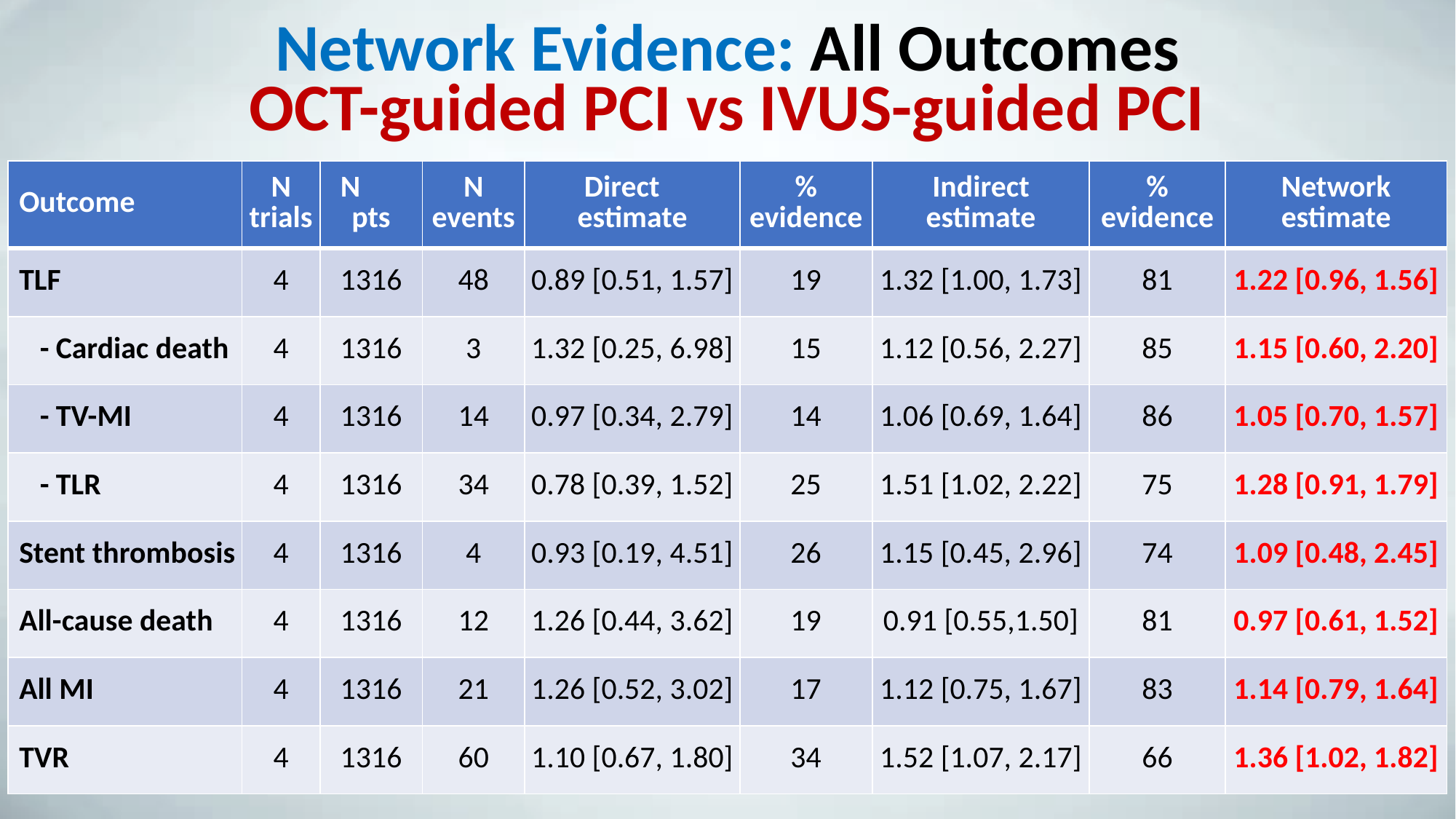

# Network Evidence: All Outcomes OCT-guided PCI vs IVUS-guided PCI
| Outcome | N trials | N pts | N events | Direct estimate | % evidence | Indirect estimate | % evidence | Network estimate |
| --- | --- | --- | --- | --- | --- | --- | --- | --- |
| TLF | 4 | 1316 | 48 | 0.89 [0.51, 1.57] | 19 | 1.32 [1.00, 1.73] | 81 | 1.22 [0.96, 1.56] |
| - Cardiac death | 4 | 1316 | 3 | 1.32 [0.25, 6.98] | 15 | 1.12 [0.56, 2.27] | 85 | 1.15 [0.60, 2.20] |
| - TV-MI | 4 | 1316 | 14 | 0.97 [0.34, 2.79] | 14 | 1.06 [0.69, 1.64] | 86 | 1.05 [0.70, 1.57] |
| - TLR | 4 | 1316 | 34 | 0.78 [0.39, 1.52] | 25 | 1.51 [1.02, 2.22] | 75 | 1.28 [0.91, 1.79] |
| Stent thrombosis | 4 | 1316 | 4 | 0.93 [0.19, 4.51] | 26 | 1.15 [0.45, 2.96] | 74 | 1.09 [0.48, 2.45] |
| All-cause death | 4 | 1316 | 12 | 1.26 [0.44, 3.62] | 19 | 0.91 [0.55,1.50] | 81 | 0.97 [0.61, 1.52] |
| All MI | 4 | 1316 | 21 | 1.26 [0.52, 3.02] | 17 | 1.12 [0.75, 1.67] | 83 | 1.14 [0.79, 1.64] |
| TVR | 4 | 1316 | 60 | 1.10 [0.67, 1.80] | 34 | 1.52 [1.07, 2.17] | 66 | 1.36 [1.02, 1.82] |